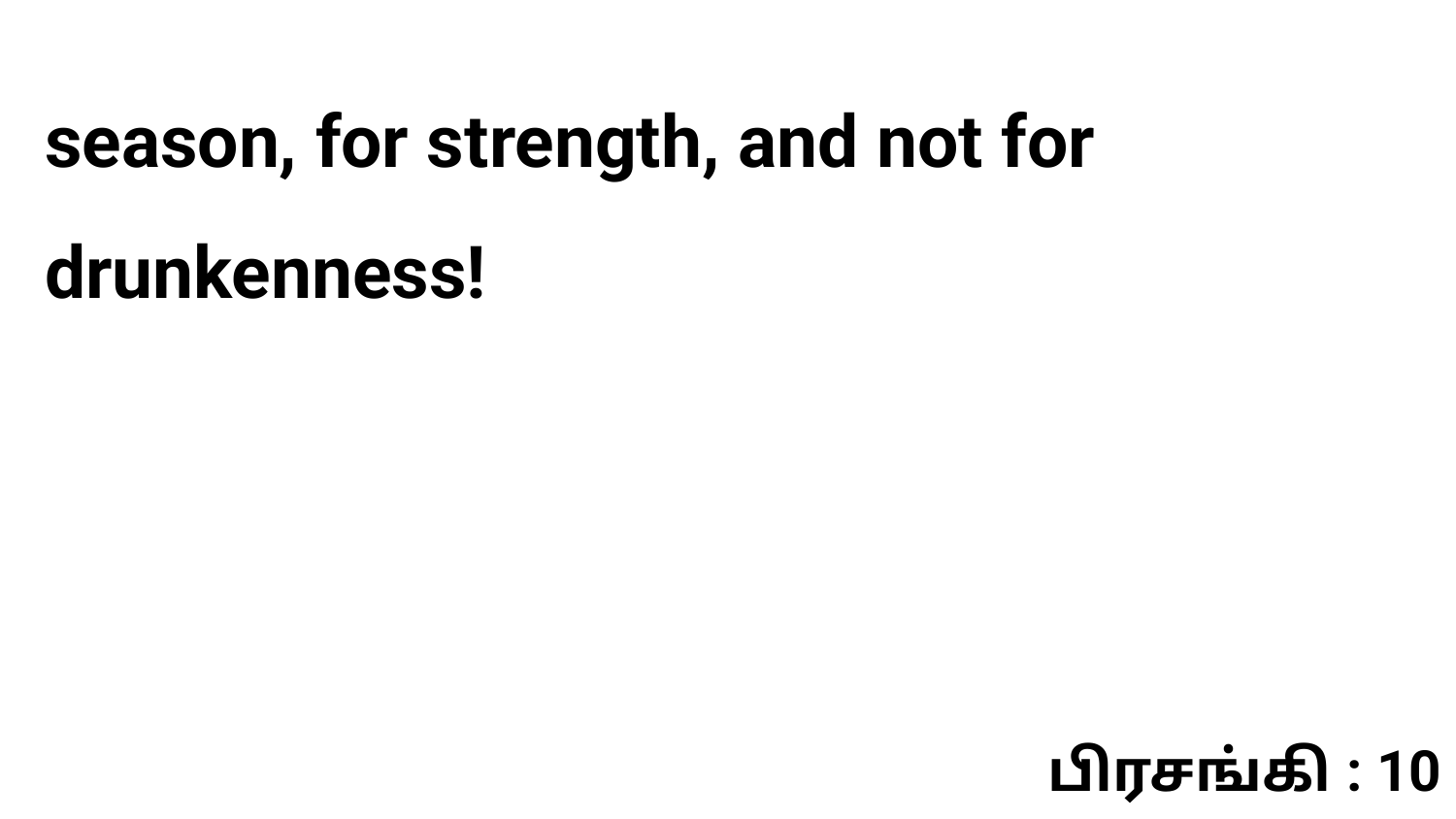

season, for strength, and not for drunkenness!
பிரசங்கி : 10